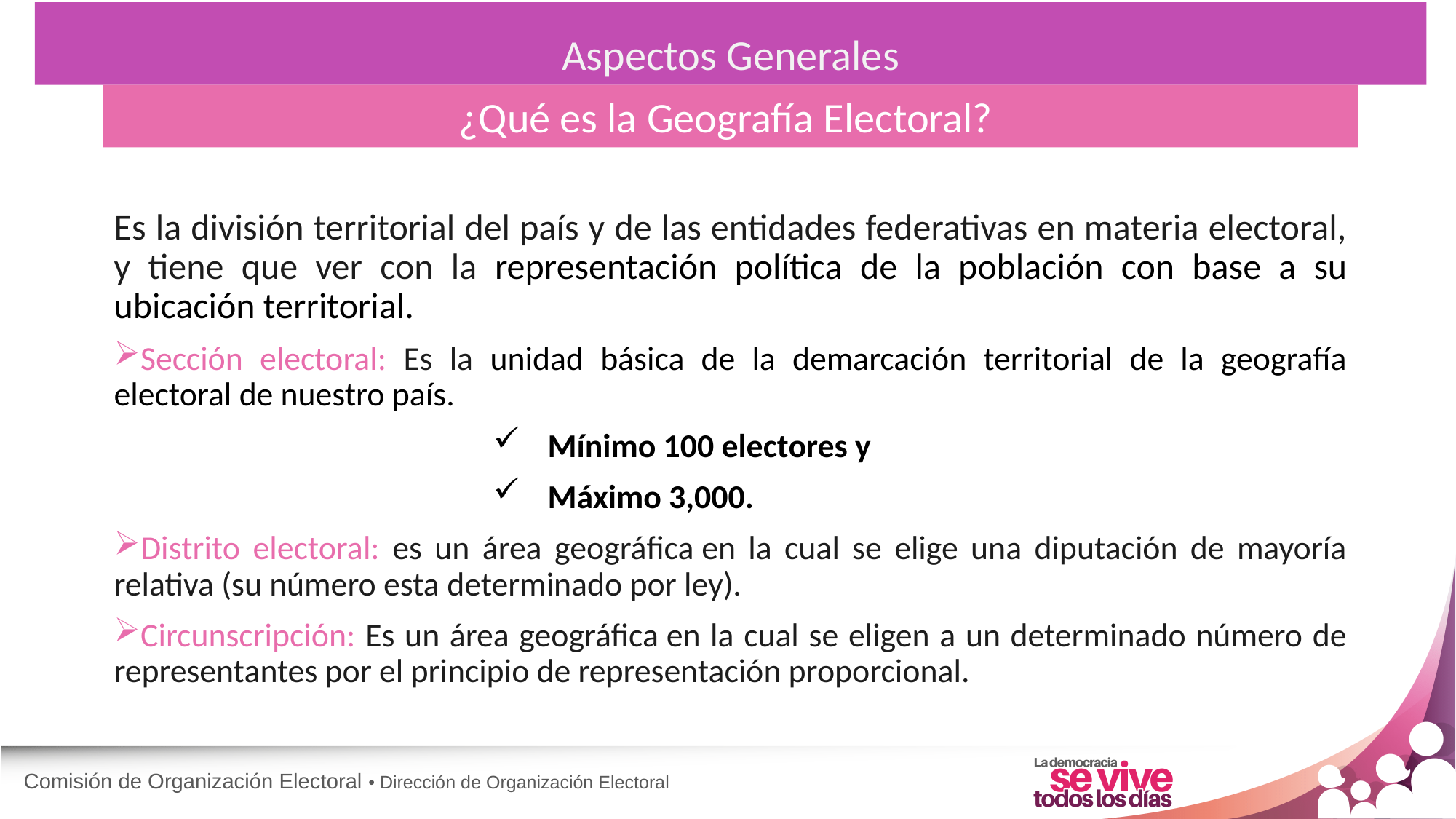

Aspectos Generales
¿Qué es la Geografía Electoral?
Es la división territorial del país y de las entidades federativas en materia electoral, y tiene que ver con la representación política de la población con base a su ubicación territorial.
Sección electoral: Es la unidad básica de la demarcación territorial de la geografía electoral de nuestro país.
Mínimo 100 electores y
Máximo 3,000.
Distrito electoral: es un área geográfica en la cual se elige una diputación de mayoría relativa (su número esta determinado por ley).
Circunscripción: Es un área geográfica en la cual se eligen a un determinado número de representantes por el principio de representación proporcional.

Comisión de Organización Electoral • Dirección de Organización Electoral